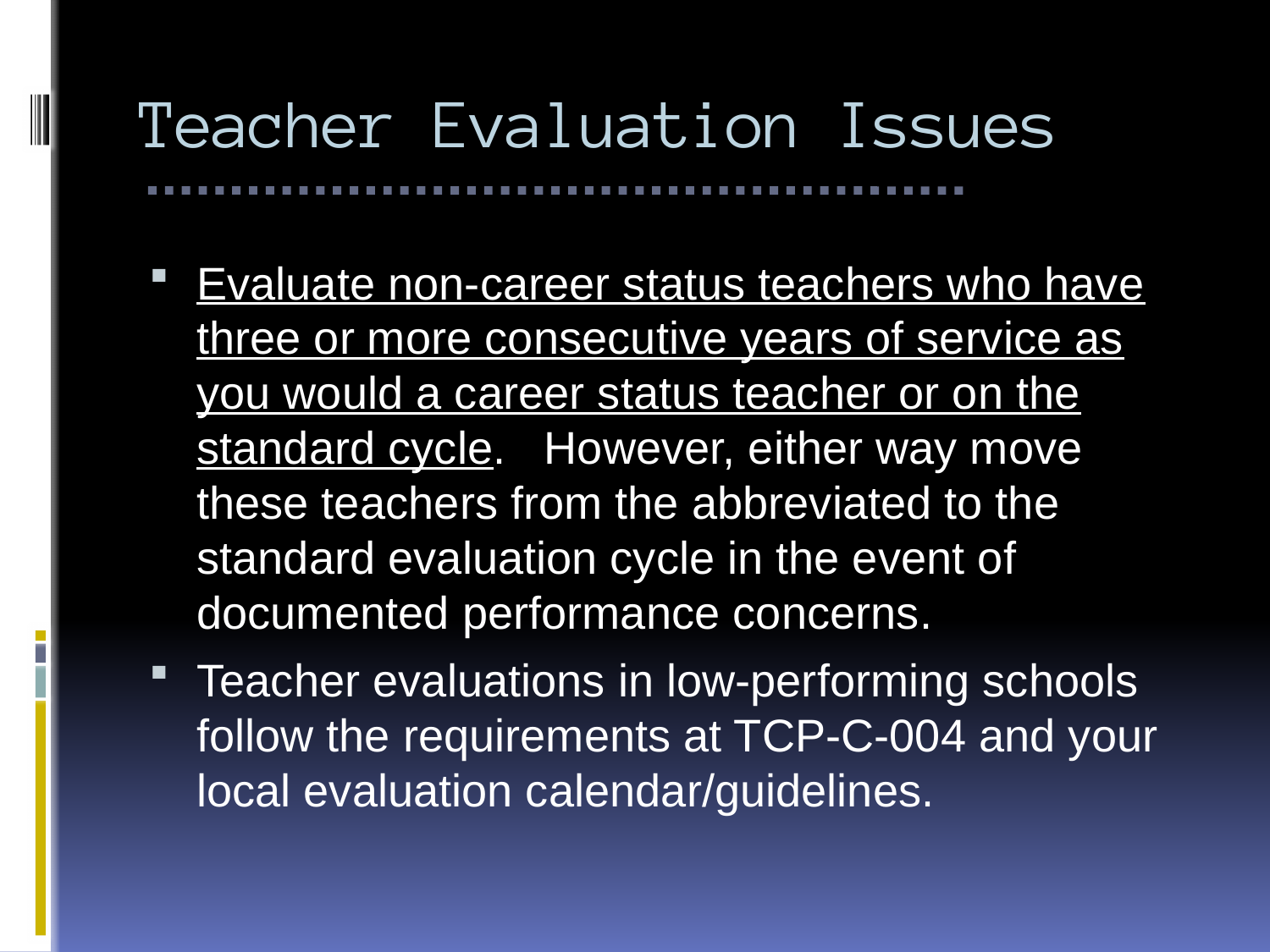

# Teacher Evaluation Issues
Evaluate non-career status teachers who have three or more consecutive years of service as you would a career status teacher or on the standard cycle.   However, either way move these teachers from the abbreviated to the standard evaluation cycle in the event of documented performance concerns.
Teacher evaluations in low-performing schools follow the requirements at TCP-C-004 and your local evaluation calendar/guidelines.